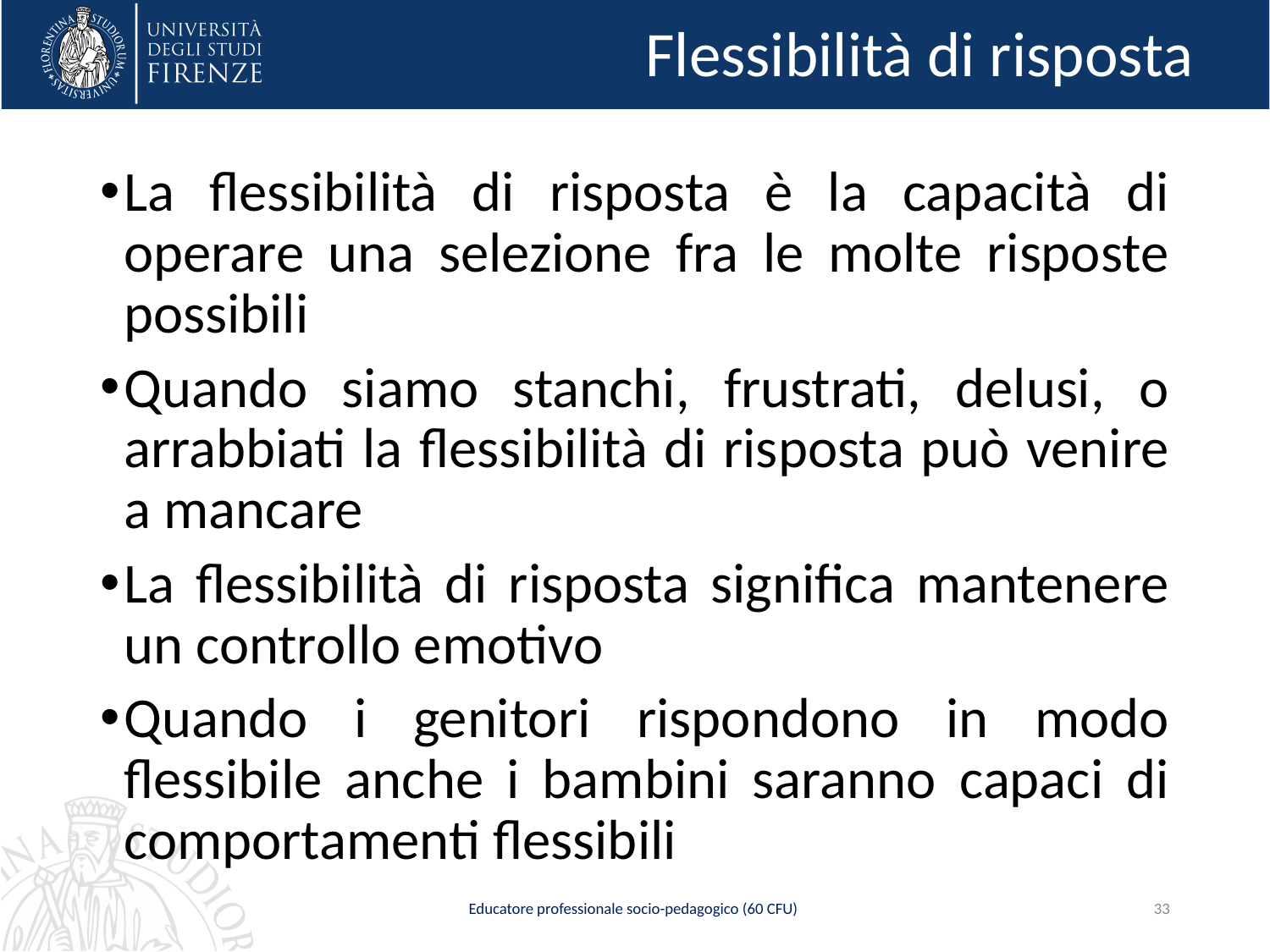

# Flessibilità di risposta
La flessibilità di risposta è la capacità di operare una selezione fra le molte risposte possibili
Quando siamo stanchi, frustrati, delusi, o arrabbiati la flessibilità di risposta può venire a mancare
La flessibilità di risposta significa mantenere un controllo emotivo
Quando i genitori rispondono in modo flessibile anche i bambini saranno capaci di comportamenti flessibili
Educatore professionale socio-pedagogico (60 CFU)
33